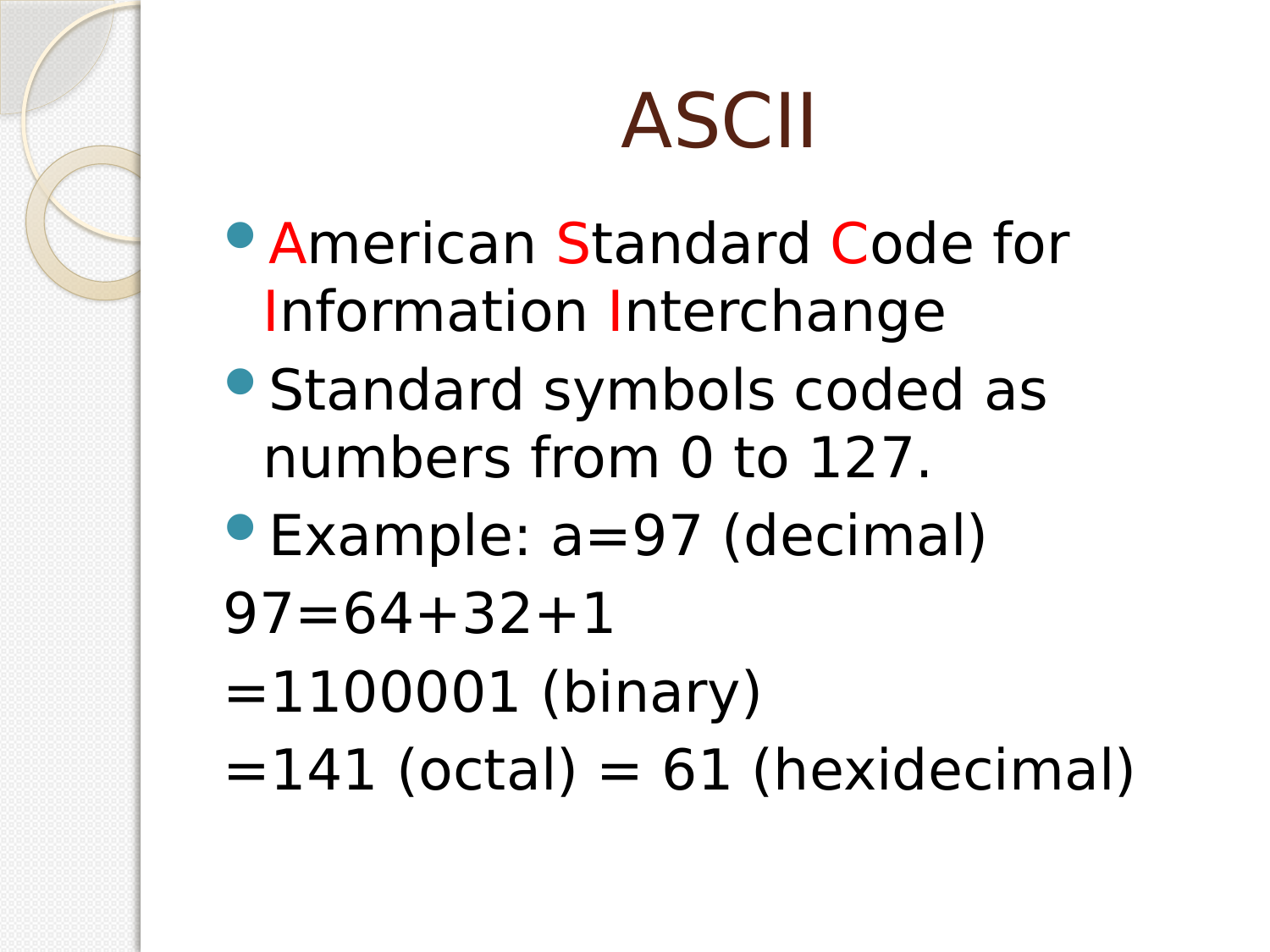

# ASCII
American Standard Code for Information Interchange
Standard symbols coded as numbers from 0 to 127.
Example: a=97 (decimal)
97=64+32+1
=1100001 (binary)
=141 (octal) = 61 (hexidecimal)